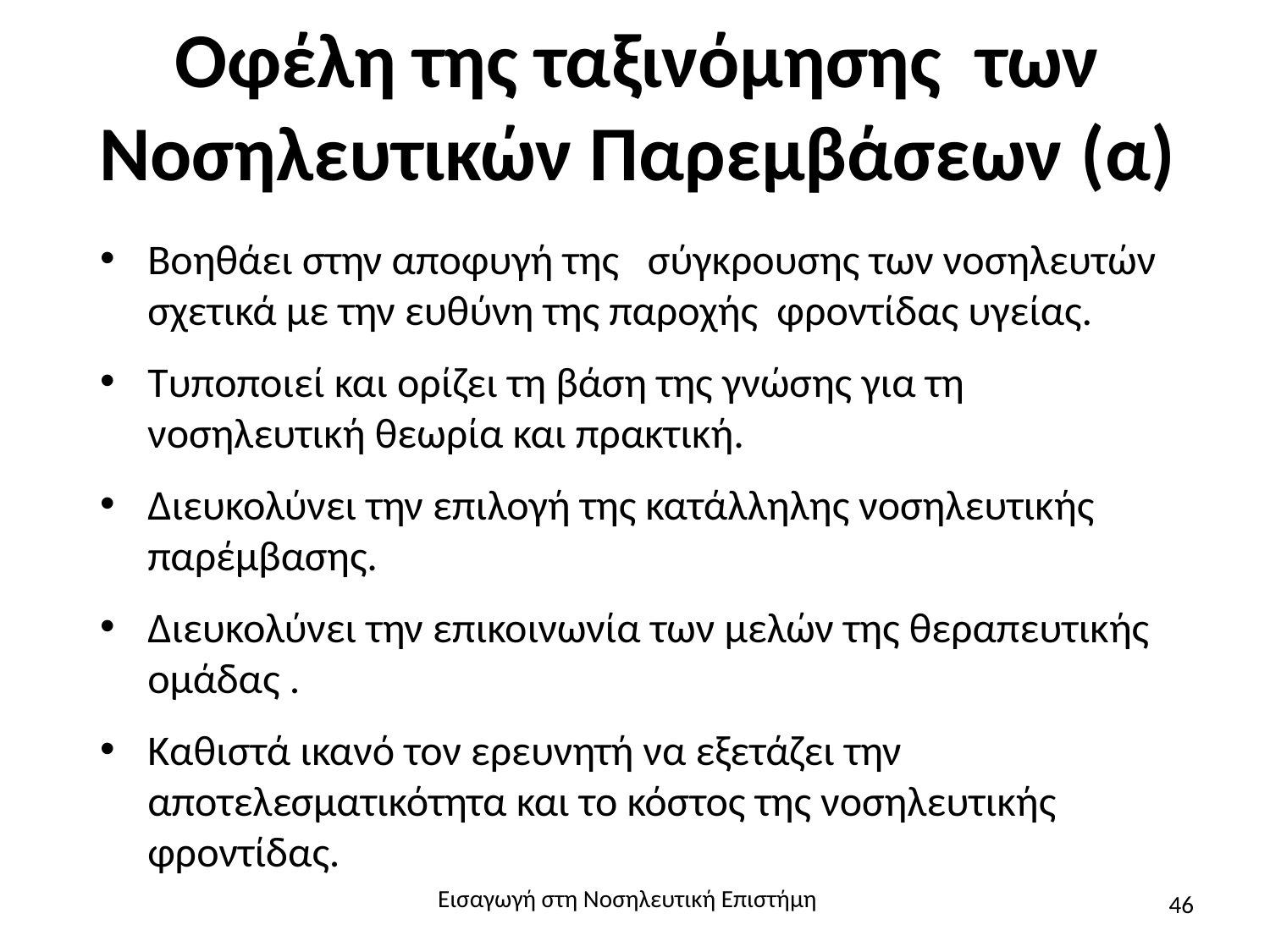

# Οφέλη της ταξινόμησης  των Νοσηλευτικών Παρεμβάσεων (α)
Βοηθάει στην αποφυγή της   σύγκρουσης των νοσηλευτών σχετικά με την ευθύνη της παροχής  φροντίδας υγείας.
Τυποποιεί και ορίζει τη βάση της γνώσης για τη νοσηλευτική θεωρία και πρακτική.
Διευκολύνει την επιλογή της κατάλληλης νοσηλευτικής παρέμβασης.
Διευκολύνει την επικοινωνία των μελών της θεραπευτικής ομάδας .
Καθιστά ικανό τον ερευνητή να εξετάζει την αποτελεσματικότητα και το κόστος της νοσηλευτικής φροντίδας.
Εισαγωγή στη Νοσηλευτική Επιστήμη

46